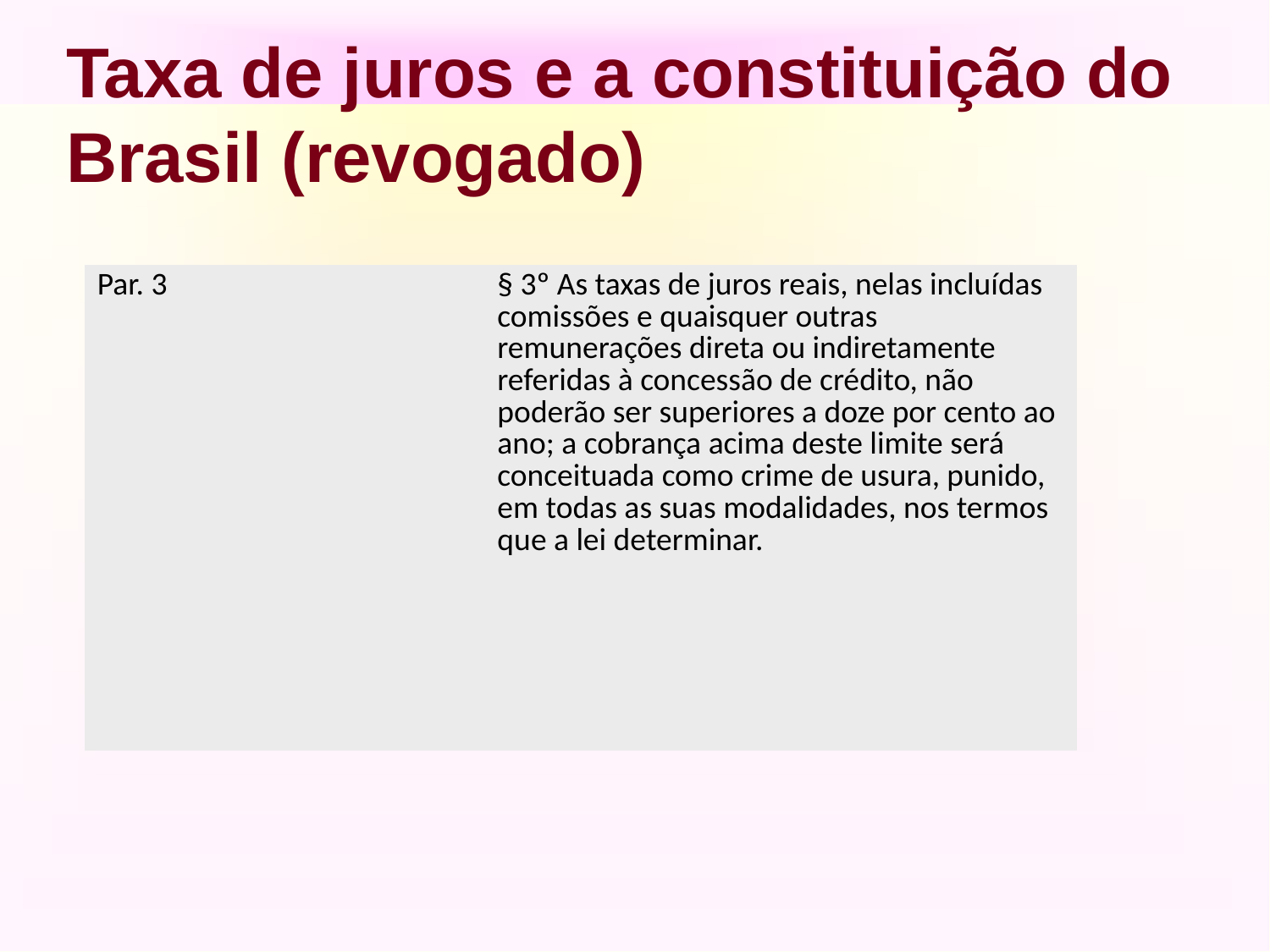

# Taxa de juros e a constituição do Brasil (revogado)
| Par. 3 | § 3º As taxas de juros reais, nelas incluídas comissões e quaisquer outras remunerações direta ou indiretamente referidas à concessão de crédito, não poderão ser superiores a doze por cento ao ano; a cobrança acima deste limite será conceituada como crime de usura, punido, em todas as suas modalidades, nos termos que a lei determinar. |
| --- | --- |